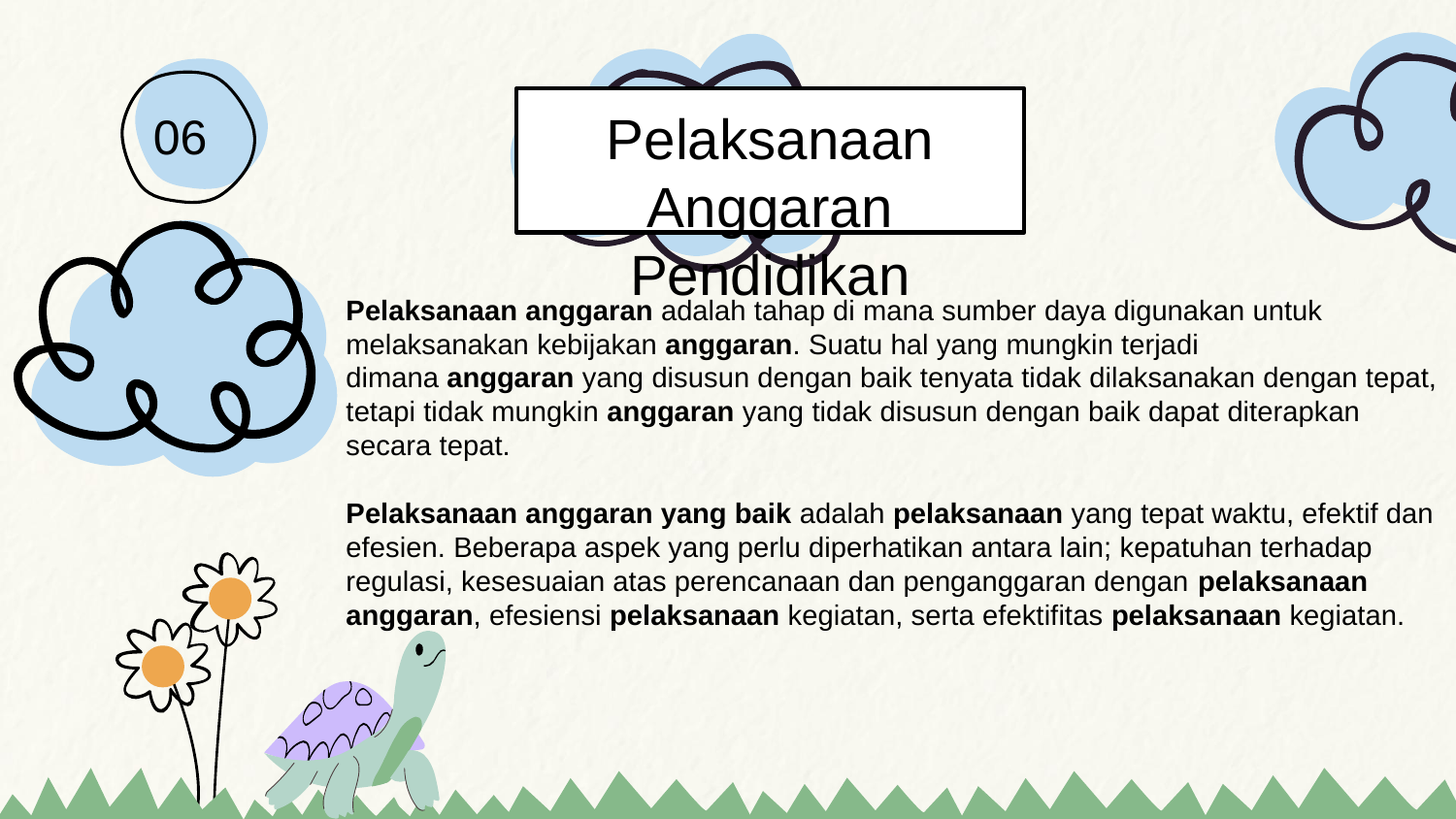

# Pelaksanaan Anggaran Pendidikan
06
Pelaksanaan anggaran adalah tahap di mana sumber daya digunakan untuk melaksanakan kebijakan anggaran. Suatu hal yang mungkin terjadi dimana anggaran yang disusun dengan baik tenyata tidak dilaksanakan dengan tepat, tetapi tidak mungkin anggaran yang tidak disusun dengan baik dapat diterapkan secara tepat.

Pelaksanaan anggaran yang baik adalah pelaksanaan yang tepat waktu, efektif dan efesien. Beberapa aspek yang perlu diperhatikan antara lain; kepatuhan terhadap regulasi, kesesuaian atas perencanaan dan penganggaran dengan pelaksanaan anggaran, efesiensi pelaksanaan kegiatan, serta efektifitas pelaksanaan kegiatan.